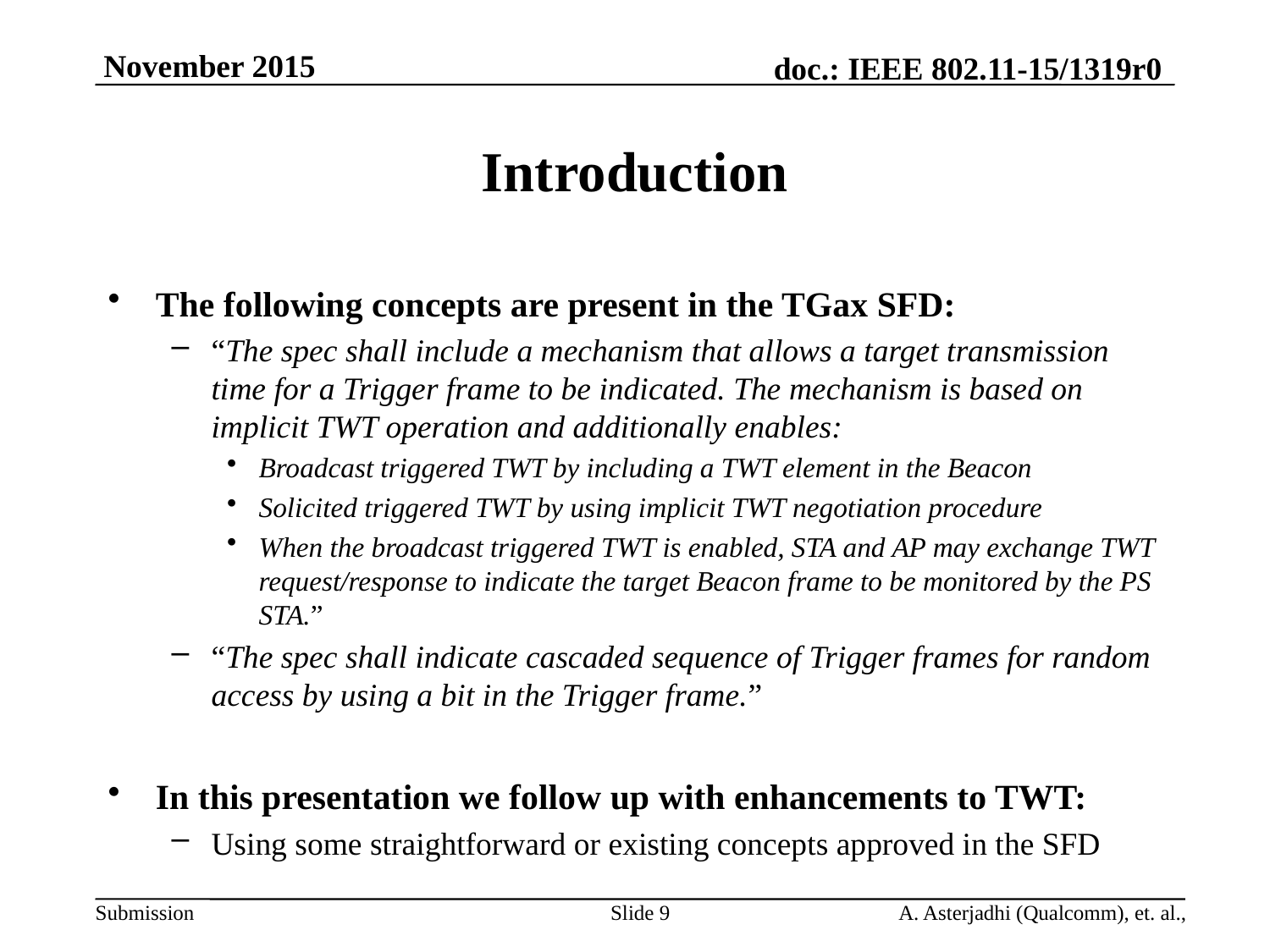

# Introduction
The following concepts are present in the TGax SFD:
“The spec shall include a mechanism that allows a target transmission time for a Trigger frame to be indicated. The mechanism is based on implicit TWT operation and additionally enables:
Broadcast triggered TWT by including a TWT element in the Beacon
Solicited triggered TWT by using implicit TWT negotiation procedure
When the broadcast triggered TWT is enabled, STA and AP may exchange TWT request/response to indicate the target Beacon frame to be monitored by the PS STA.”
“The spec shall indicate cascaded sequence of Trigger frames for random access by using a bit in the Trigger frame.”

In this presentation we follow up with enhancements to TWT:
Using some straightforward or existing concepts approved in the SFD
Slide 9
A. Asterjadhi (Qualcomm), et. al.,